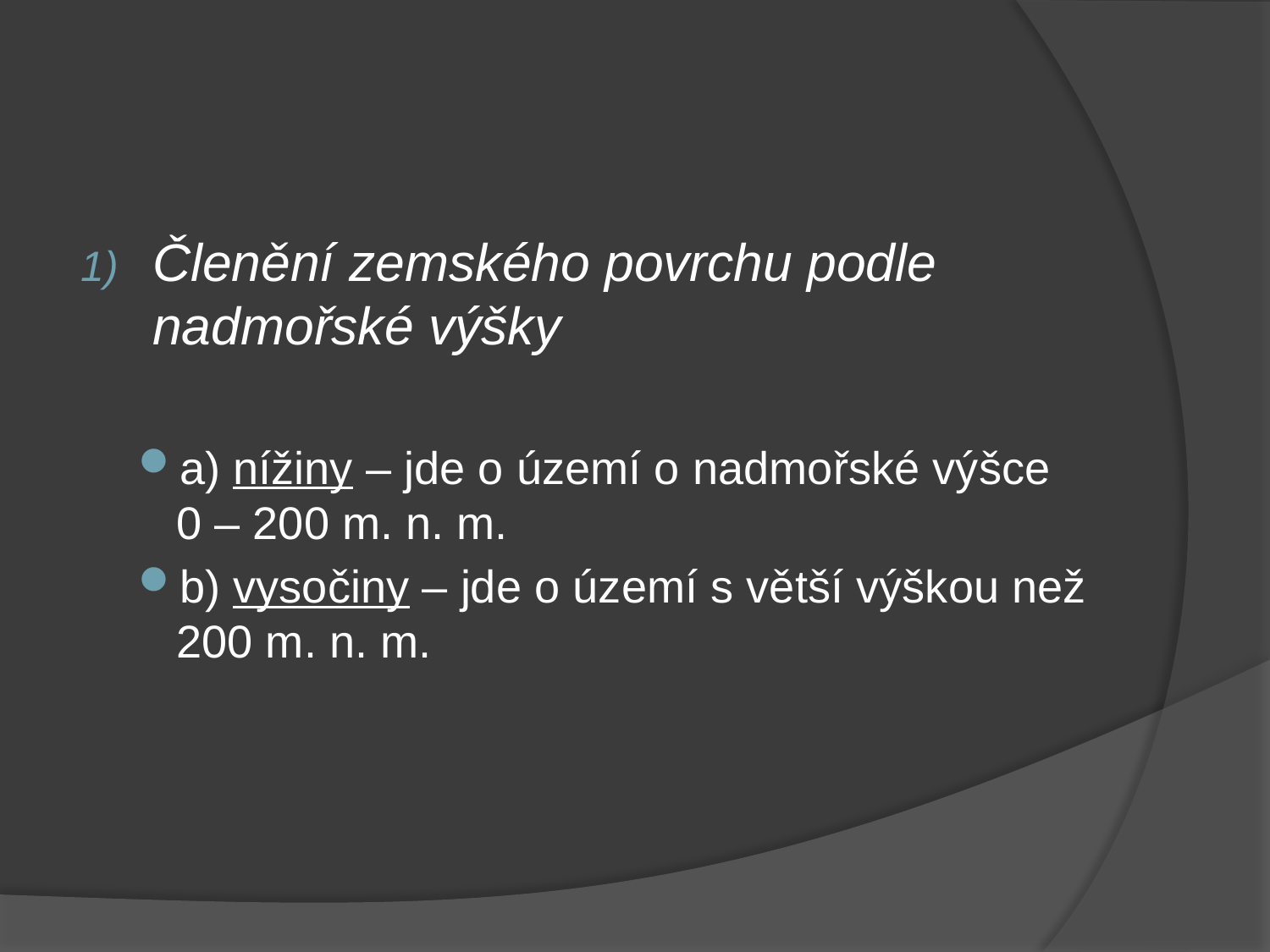

#
Členění zemského povrchu podle nadmořské výšky

a) nížiny – jde o území o nadmořské výšce 0 – 200 m. n. m.
b) vysočiny – jde o území s větší výškou než 200 m. n. m.